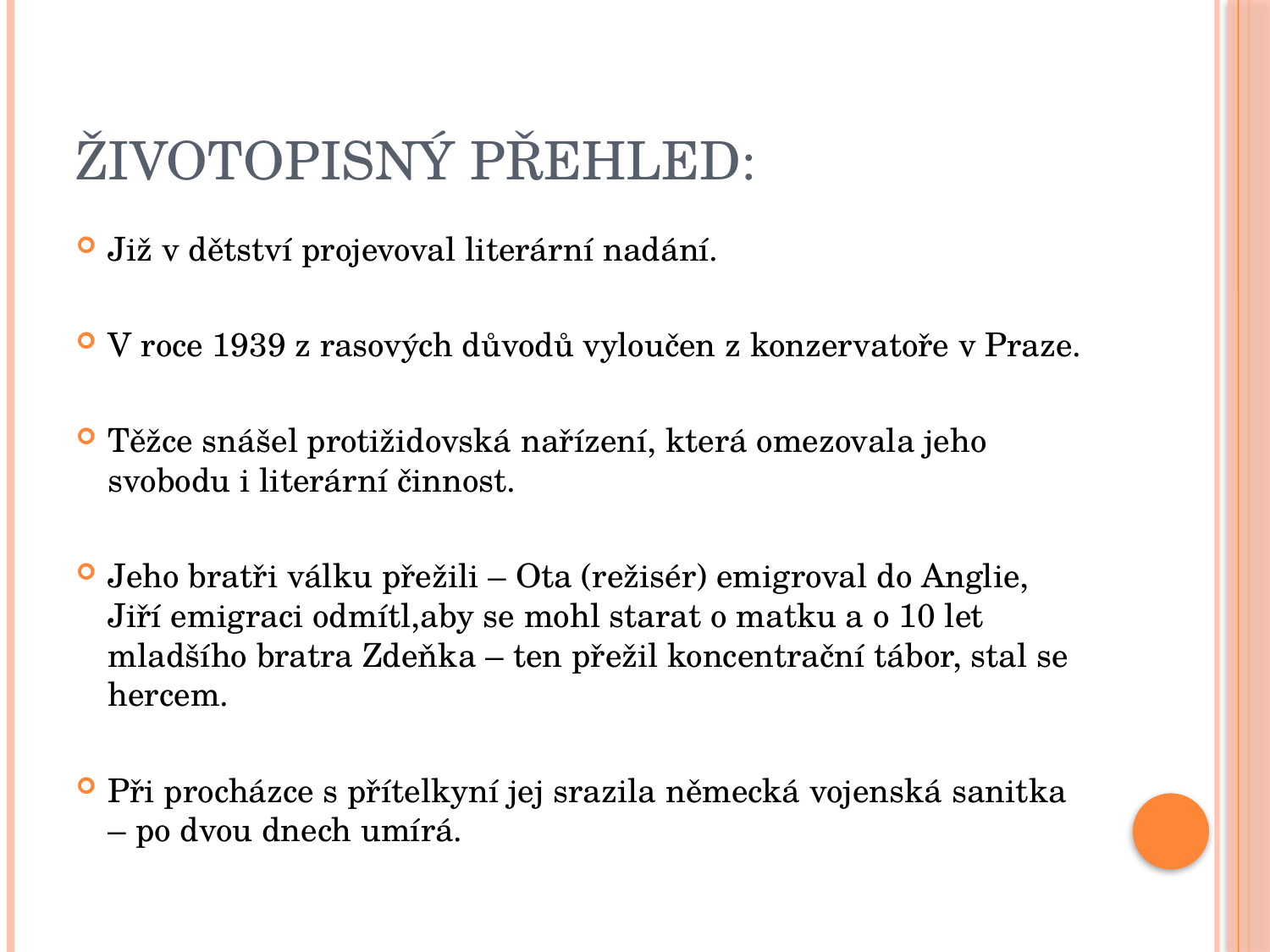

# Životopisný přehled:
Již v dětství projevoval literární nadání.

V roce 1939 z rasových důvodů vyloučen z konzervatoře v Praze.

Těžce snášel protižidovská nařízení, která omezovala jeho svobodu i literární činnost.

Jeho bratři válku přežili – Ota (režisér) emigroval do Anglie, Jiří emigraci odmítl,aby se mohl starat o matku a o 10 let mladšího bratra Zdeňka – ten přežil koncentrační tábor, stal se hercem.

Při procházce s přítelkyní jej srazila německá vojenská sanitka – po dvou dnech umírá.